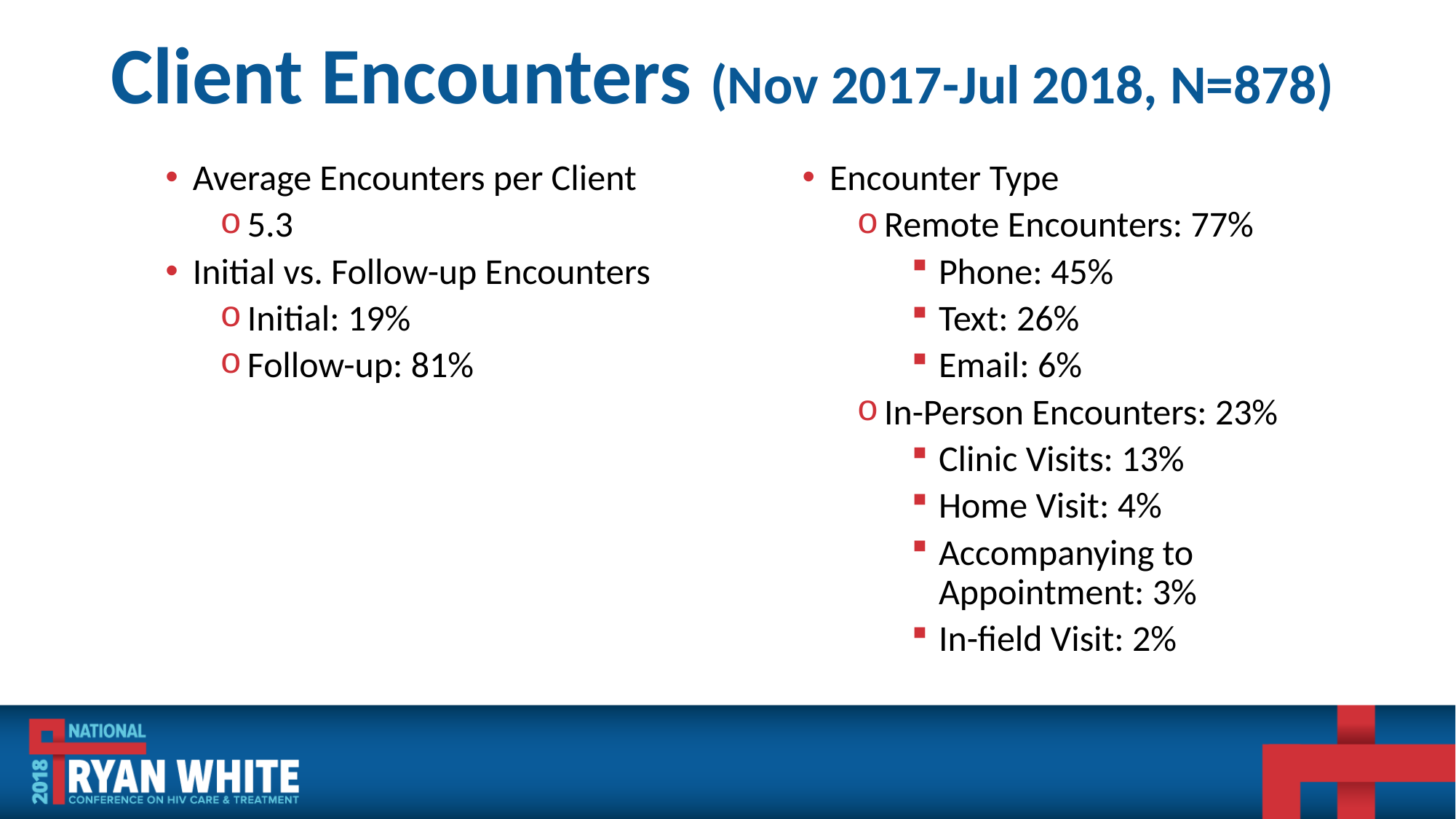

# Client Encounters (Nov 2017-Jul 2018, N=878)
Average Encounters per Client
5.3
Initial vs. Follow-up Encounters
Initial: 19%
Follow-up: 81%

Encounter Type
Remote Encounters: 77%
Phone: 45%
Text: 26%
Email: 6%
In-Person Encounters: 23%
Clinic Visits: 13%
Home Visit: 4%
Accompanying to Appointment: 3%
In-field Visit: 2%